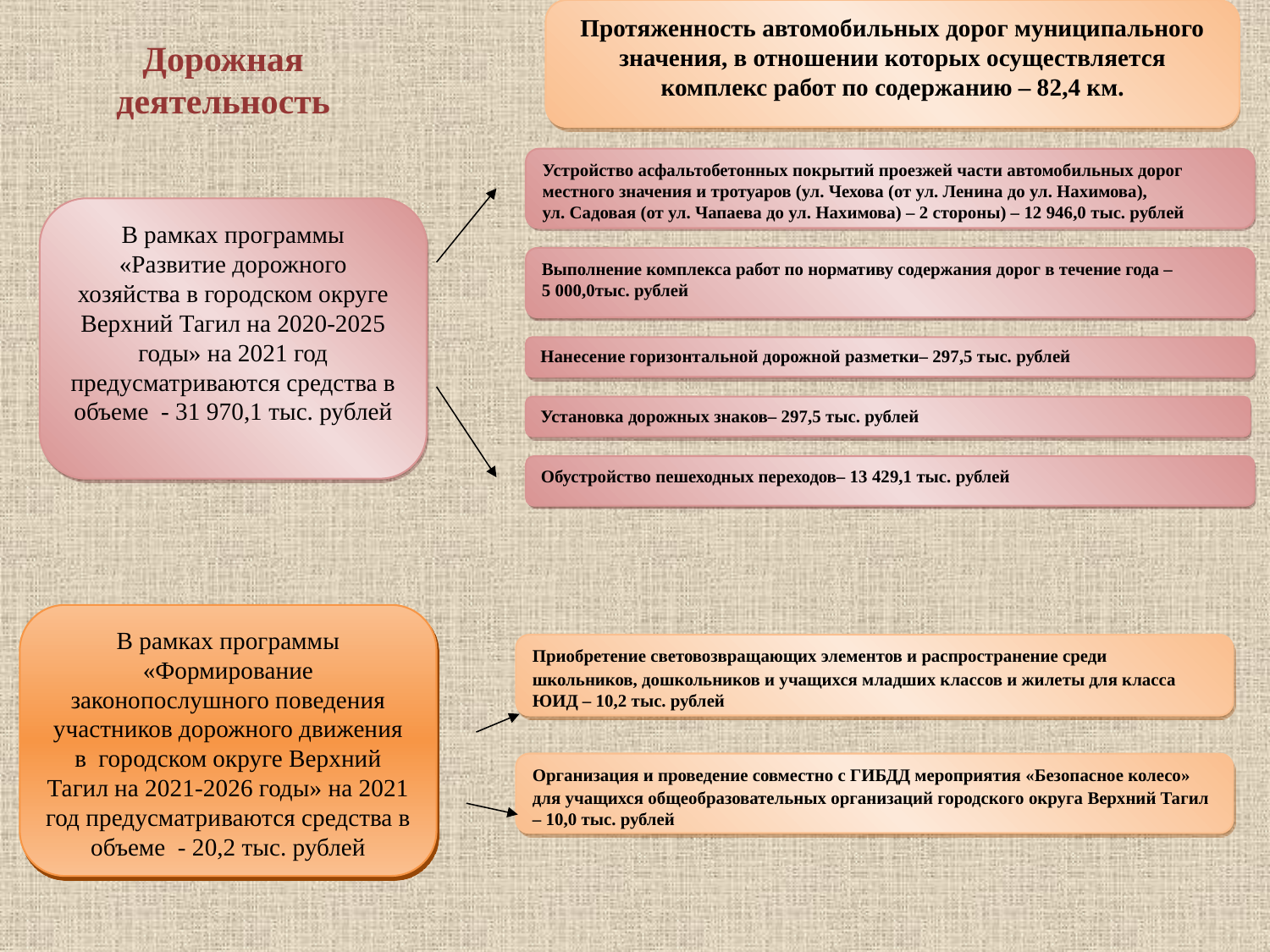

Протяженность автомобильных дорог муниципального значения, в отношении которых осуществляется комплекс работ по содержанию – 82,4 км.

Дорожная деятельность
Устройство асфальтобетонных покрытий проезжей части автомобильных дорог местного значения и тротуаров (ул. Чехова (от ул. Ленина до ул. Нахимова),
ул. Садовая (от ул. Чапаева до ул. Нахимова) – 2 стороны) – 12 946,0 тыс. рублей
В рамках программы «Развитие дорожного хозяйства в городском округе Верхний Тагил на 2020-2025 годы» на 2021 год предусматриваются средства в объеме  - 31 970,1 тыс. рублей
Выполнение комплекса работ по нормативу содержания дорог в течение года –              5 000,0тыс. рублей
Нанесение горизонтальной дорожной разметки– 297,5 тыс. рублей
Установка дорожных знаков– 297,5 тыс. рублей
Обустройство пешеходных переходов– 13 429,1 тыс. рублей
В рамках программы «Формирование законопослушного поведения участников дорожного движения в  городском округе Верхний Тагил на 2021-2026 годы» на 2021 год предусматриваются средства в объеме  - 20,2 тыс. рублей
Приобретение световозвращающих элементов и распространение среди школьников, дошкольников и учащихся младших классов и жилеты для класса ЮИД – 10,2 тыс. рублей
Организация и проведение совместно с ГИБДД мероприятия «Безопасное колесо» для учащихся общеобразовательных организаций городского округа Верхний Тагил – 10,0 тыс. рублей